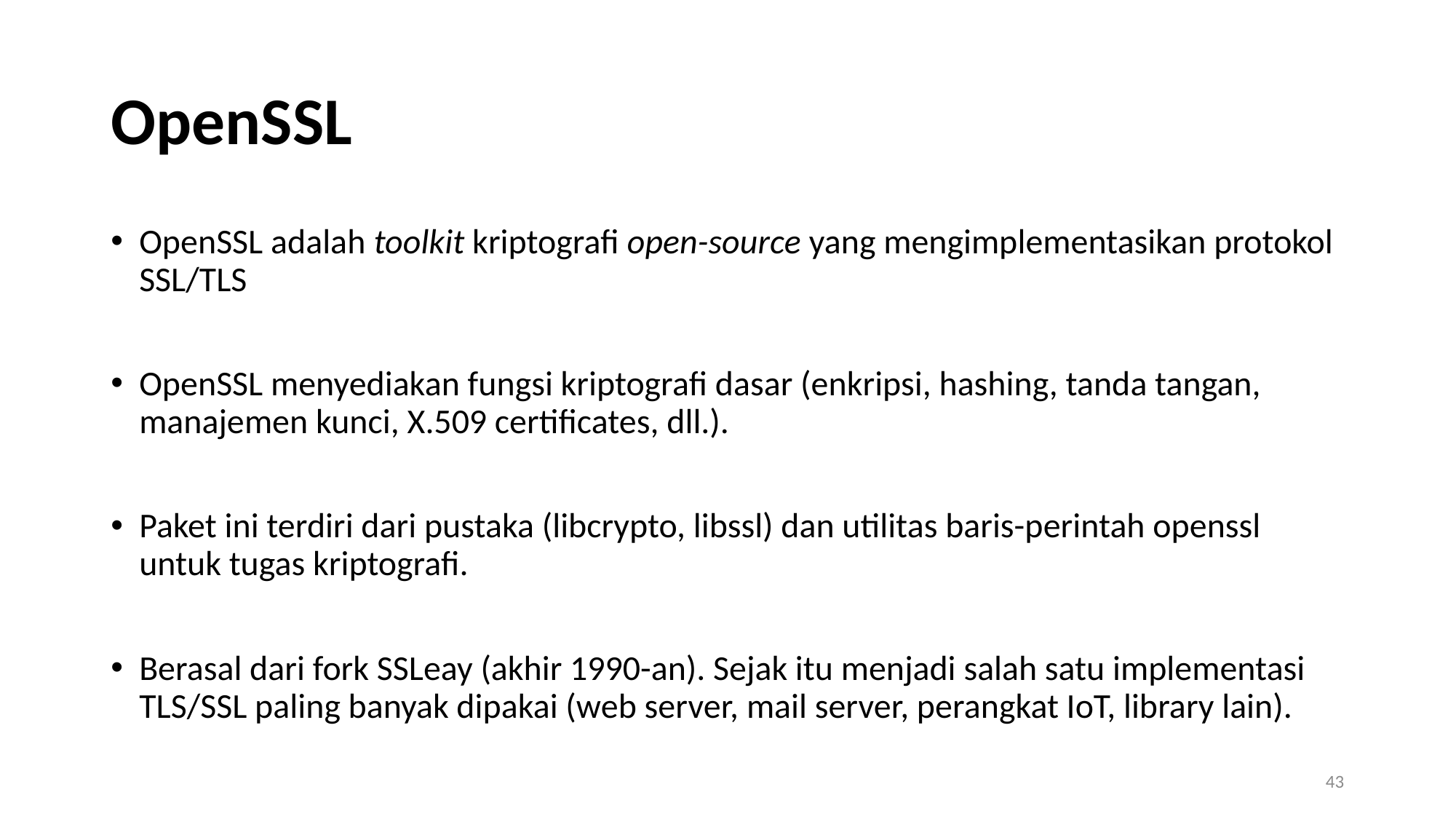

# OpenSSL
OpenSSL adalah toolkit kriptografi open-source yang mengimplementasikan protokol SSL/TLS

OpenSSL menyediakan fungsi kriptografi dasar (enkripsi, hashing, tanda tangan, manajemen kunci, X.509 certificates, dll.).

Paket ini terdiri dari pustaka (libcrypto, libssl) dan utilitas baris-perintah openssl untuk tugas kriptografi.

Berasal dari fork SSLeay (akhir 1990-an). Sejak itu menjadi salah satu implementasi TLS/SSL paling banyak dipakai (web server, mail server, perangkat IoT, library lain).
43